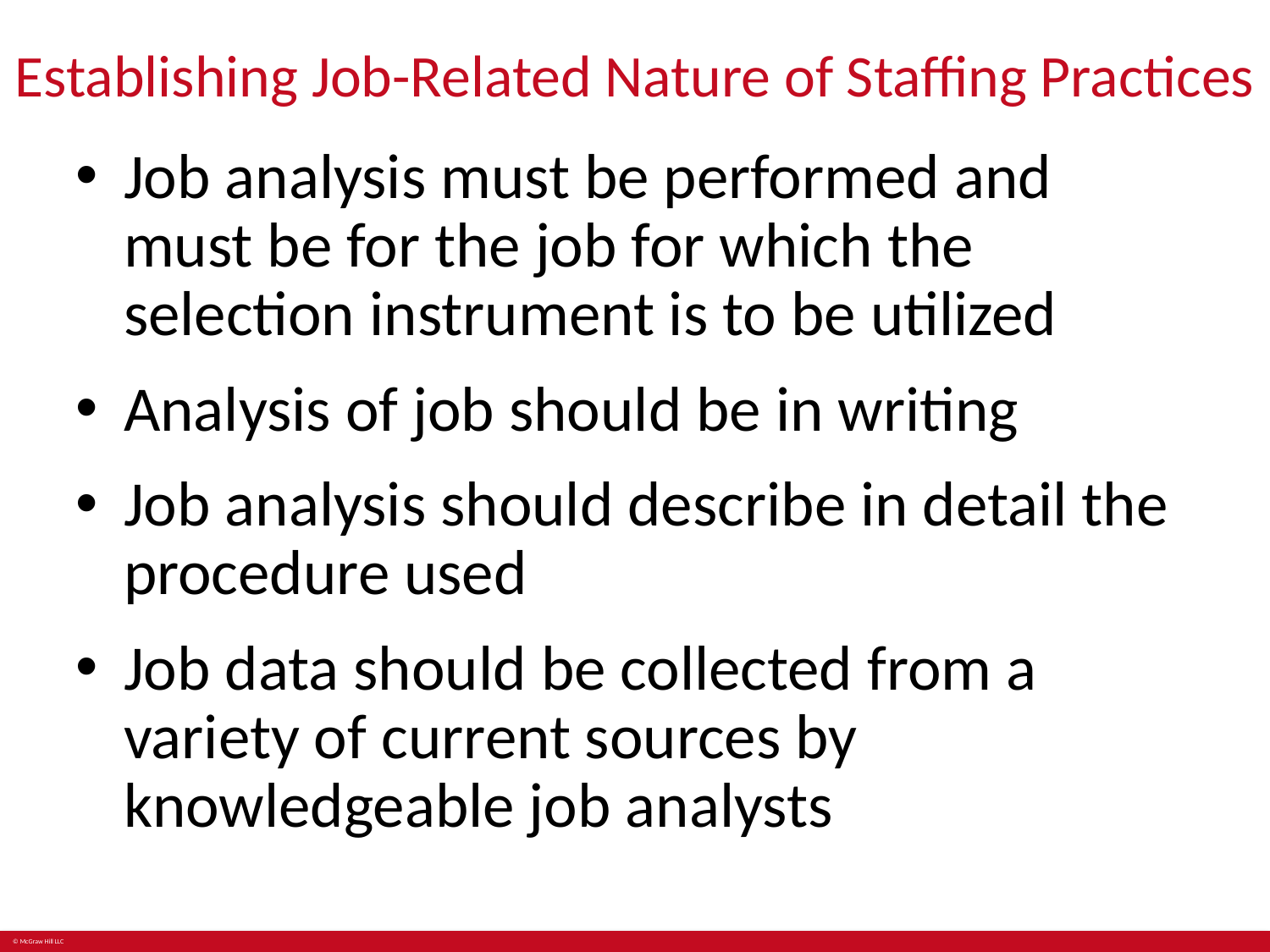

# Establishing Job-Related Nature of Staffing Practices
Job analysis must be performed and must be for the job for which the selection instrument is to be utilized
Analysis of job should be in writing
Job analysis should describe in detail the procedure used
Job data should be collected from a variety of current sources by knowledgeable job analysts